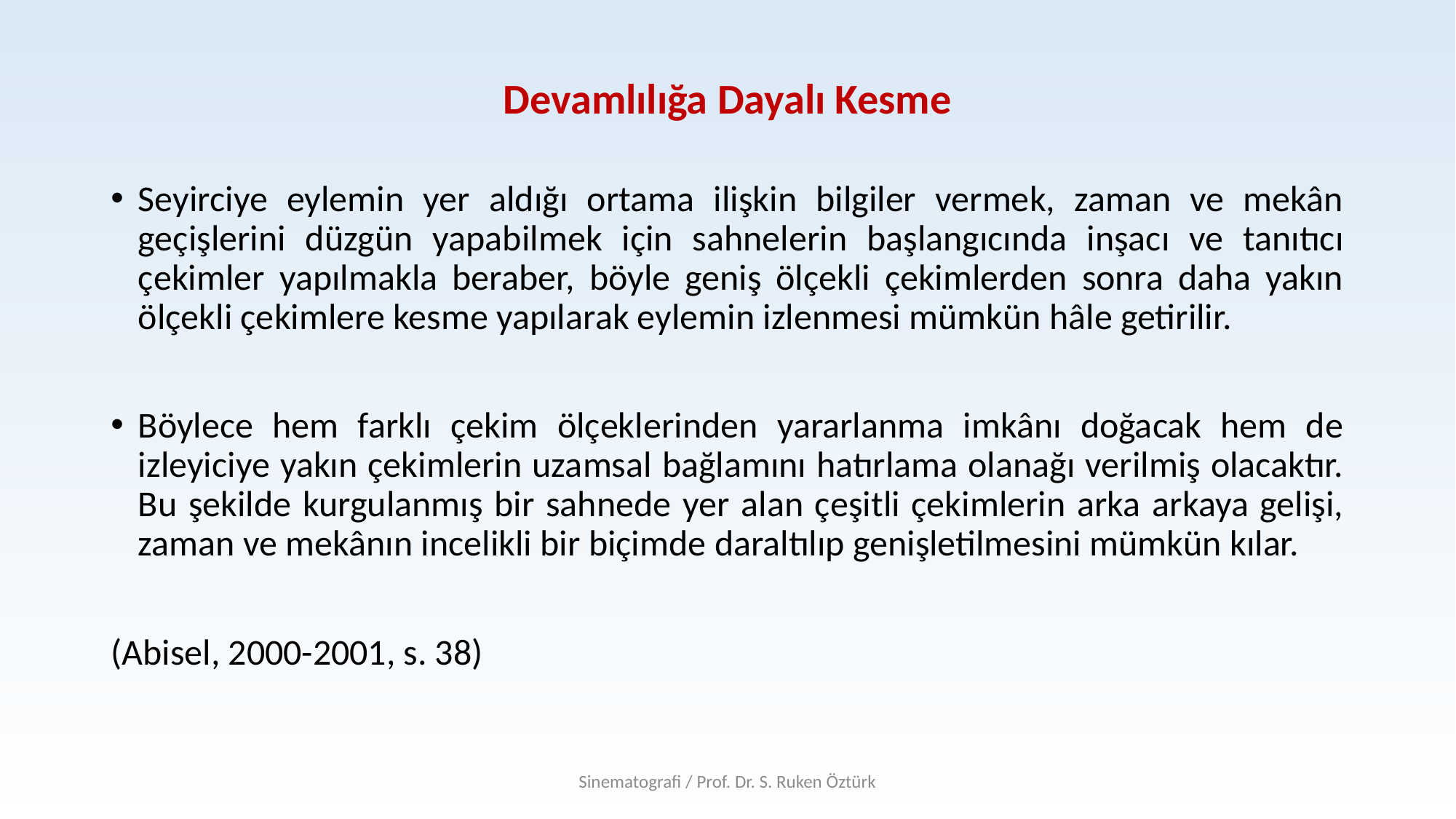

# Devamlılığa Dayalı Kesme
Seyirciye eylemin yer aldığı ortama ilişkin bilgiler vermek, zaman ve mekân geçişlerini düzgün yapabilmek için sahnelerin başlangıcında inşacı ve tanıtıcı çekimler yapılmakla beraber, böyle geniş ölçekli çekimlerden sonra daha yakın ölçekli çekimlere kesme yapılarak eylemin izlenmesi mümkün hâle getirilir.

Böylece hem farklı çekim ölçeklerinden yararlanma imkânı doğacak hem de izleyiciye yakın çekimlerin uzamsal bağlamını hatırlama olanağı verilmiş olacaktır. Bu şekilde kurgulanmış bir sahnede yer alan çeşitli çekimlerin arka arkaya gelişi, zaman ve mekânın incelikli bir biçimde daraltılıp genişletilmesini mümkün kılar.

(Abisel, 2000-2001, s. 38)
Sinematografi / Prof. Dr. S. Ruken Öztürk